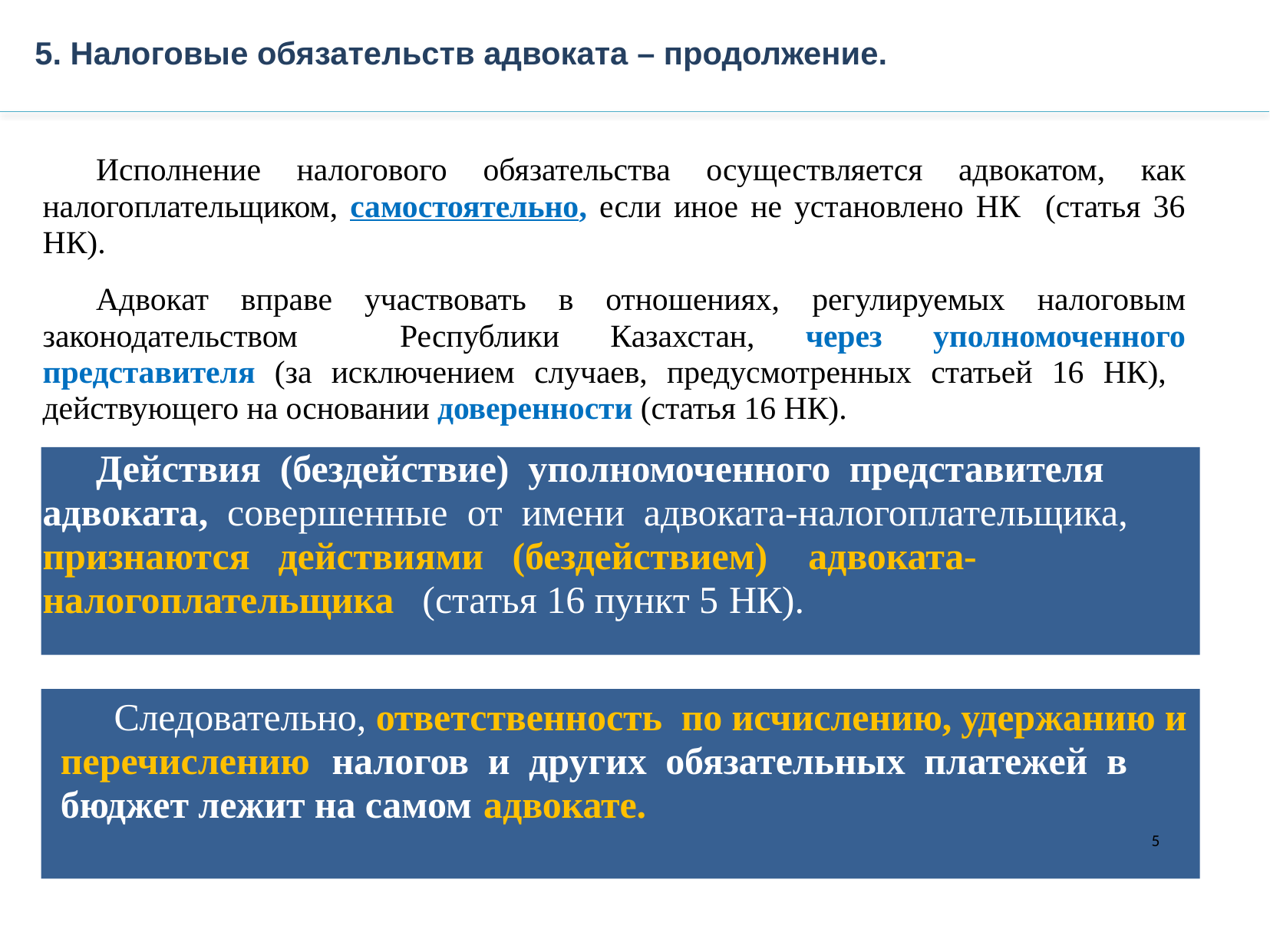

5. Налоговые обязательств адвоката – продолжение.
Исполнение налогового обязательства осуществляется адвокатом, как налогоплательщиком, самостоятельно, если иное не установлено НК  (статья 36 НК).
Адвокат вправе участвовать в отношениях, регулируемых налоговым законодательством  Республики Казахстан, через уполномоченного представителя (за исключением случаев, предусмотренных статьей 16 НК),  действующего на основании доверенности (статья 16 НК).
Действия  (бездействие)  уполномоченного  представителя адвоката,  совершенные  от  имени  адвоката-налогоплательщика,  признаются   действиями   (бездействием)   адвоката-налогоплательщика   (статья 16 пункт 5 НК).

Следовательно, ответственность  по исчислению, удержанию и перечислению   налогов  и  других  обязательных  платежей  в бюджет лежит на самом адвокате.

5